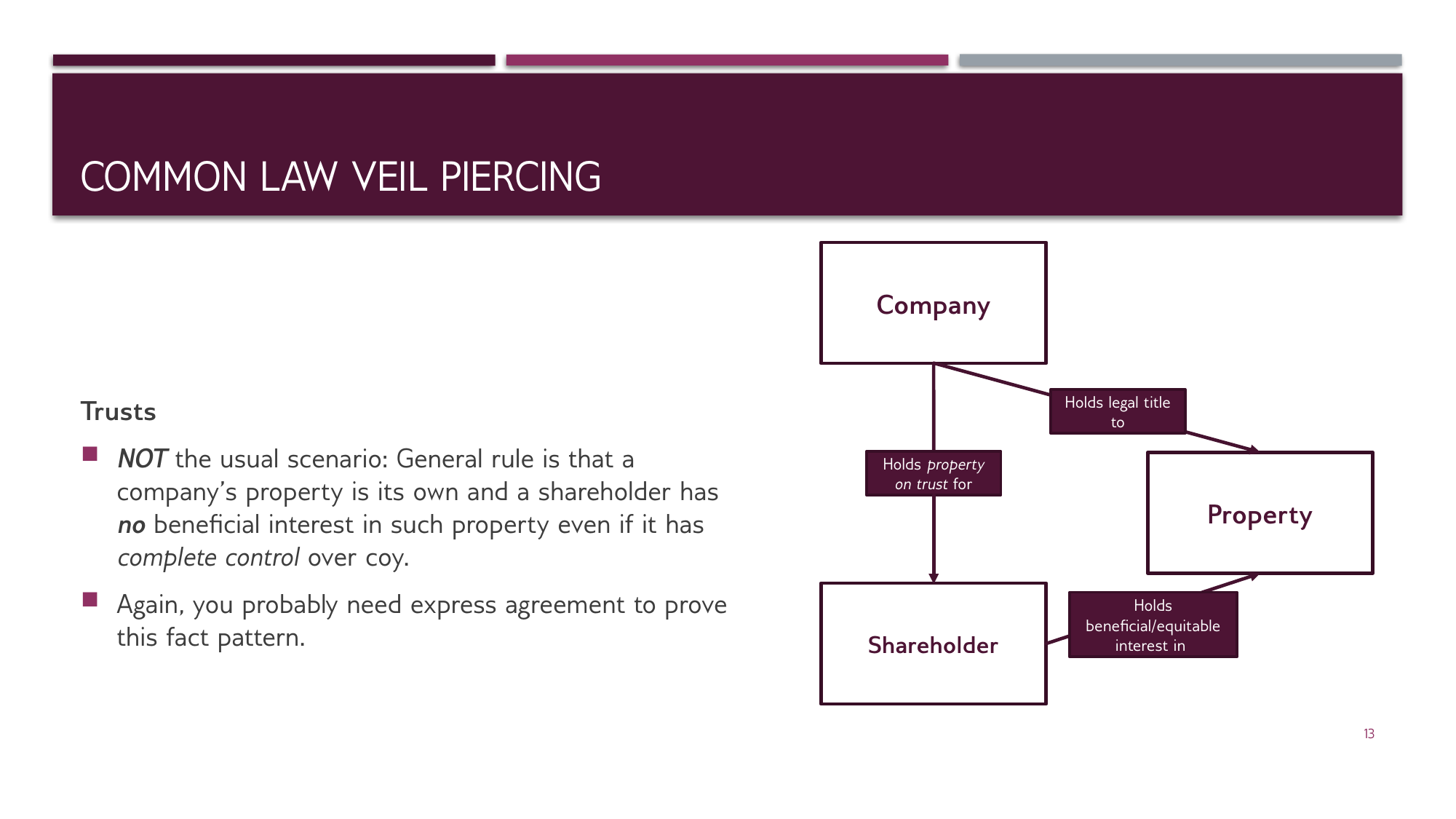

# COMMON LAW VEIL PIERCING
Company
Trusts
NOT the usual scenario: General rule is that a company’s property is its own and a shareholder has no beneficial interest in such property even if it has complete control over coy.
Again, you probably need express agreement to prove this fact pattern.
Holds legal title to
Holds property on trust for
Property
Shareholder
Holds beneficial/equitable interest in
13